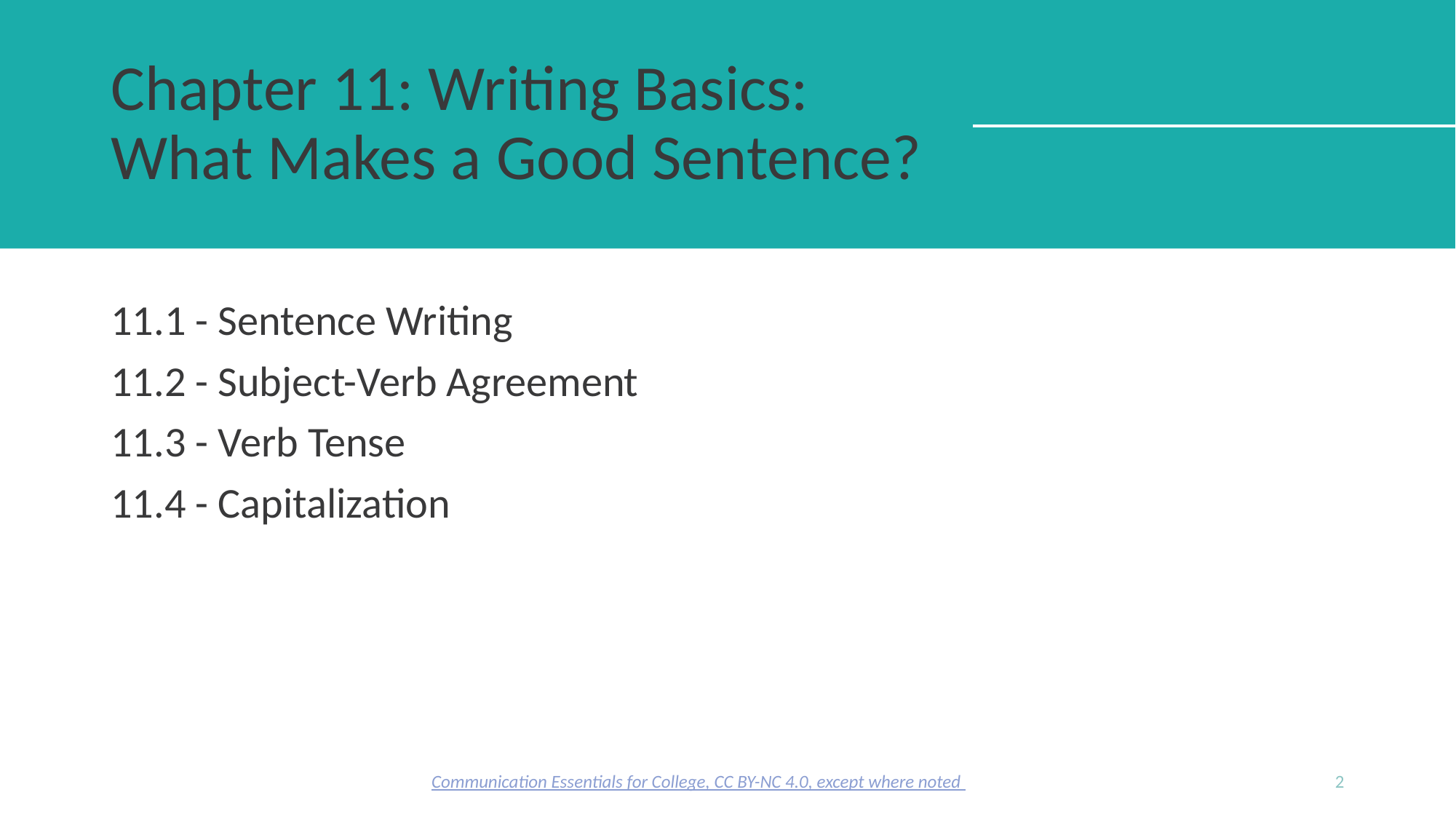

# Chapter 11: Writing Basics: What Makes a Good Sentence?
11.1 - Sentence Writing
11.2 - Subject-Verb Agreement
11.3 - Verb Tense
11.4 - Capitalization
Communication Essentials for College, CC BY-NC 4.0, except where noted
2